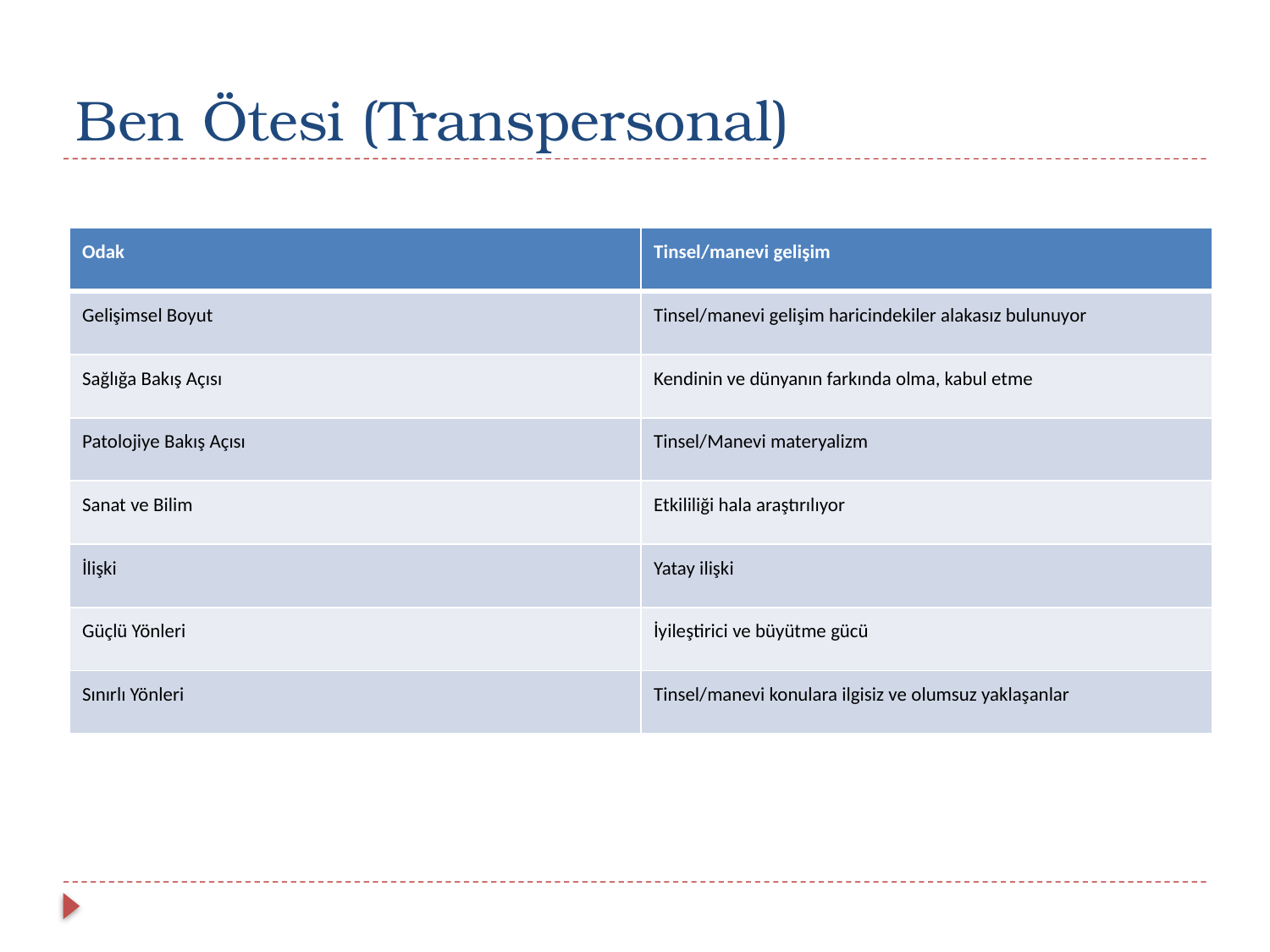

# Ben Ötesi (Transpersonal)
| Odak | Tinsel/manevi gelişim |
| --- | --- |
| Gelişimsel Boyut | Tinsel/manevi gelişim haricindekiler alakasız bulunuyor |
| Sağlığa Bakış Açısı | Kendinin ve dünyanın farkında olma, kabul etme |
| Patolojiye Bakış Açısı | Tinsel/Manevi materyalizm |
| Sanat ve Bilim | Etkililiği hala araştırılıyor |
| İlişki | Yatay ilişki |
| Güçlü Yönleri | İyileştirici ve büyütme gücü |
| Sınırlı Yönleri | Tinsel/manevi konulara ilgisiz ve olumsuz yaklaşanlar |